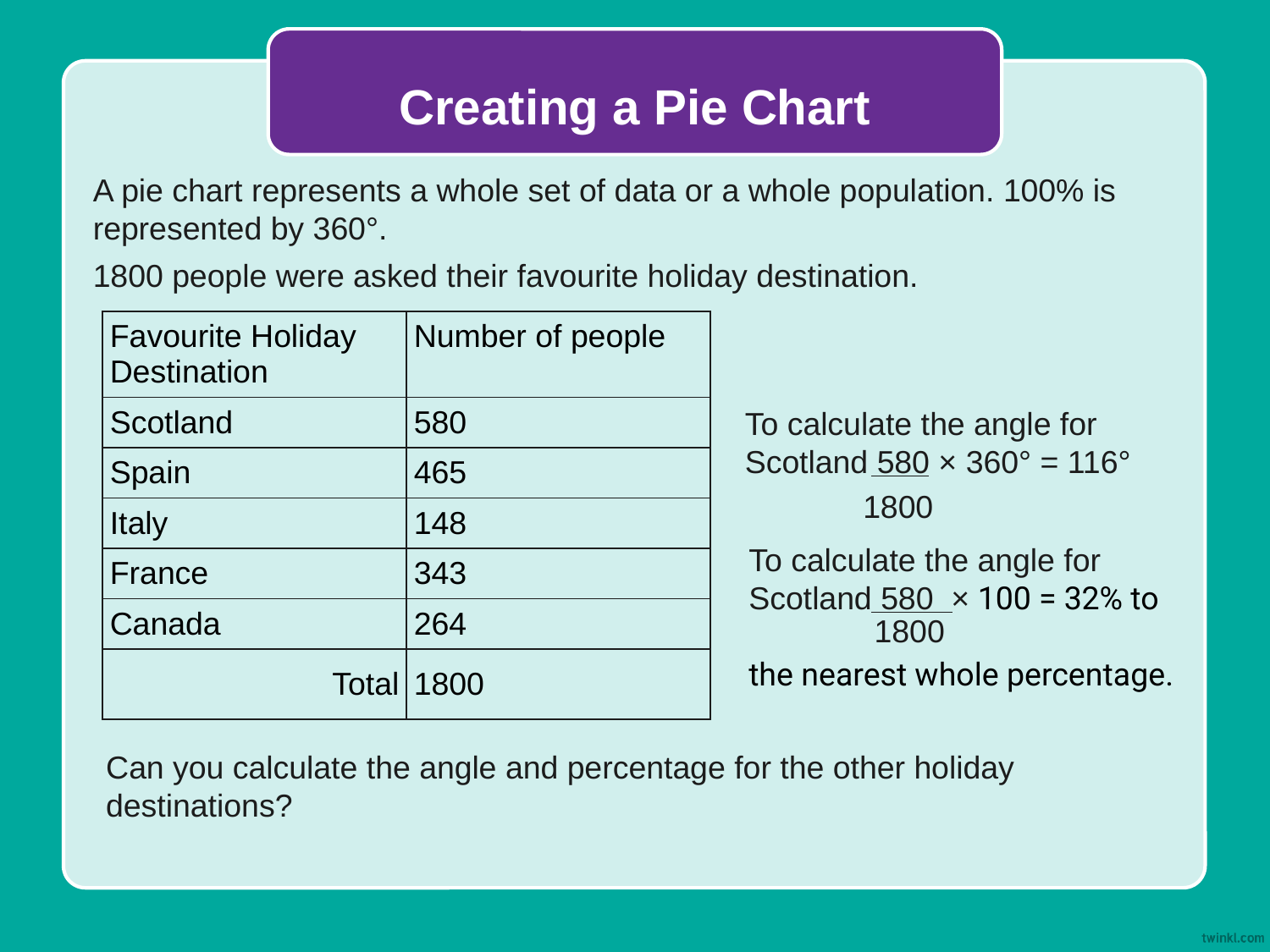

Creating a Pie Chart
A pie chart represents a whole set of data or a whole population. 100% is represented by 360°.
1800 people were asked their favourite holiday destination.
| Favourite Holiday Destination | Number of people |
| --- | --- |
| Scotland | 580 |
| Spain | 465 |
| Italy | 148 |
| France | 343 |
| Canada | 264 |
| Total | 1800 |
To calculate the angle for Scotland 580 × 360° = 116°
1800
To calculate the angle for Scotland 580  × 100 = 32% to

the nearest whole percentage.

1800
Can you calculate the angle and percentage for the other holiday destinations?